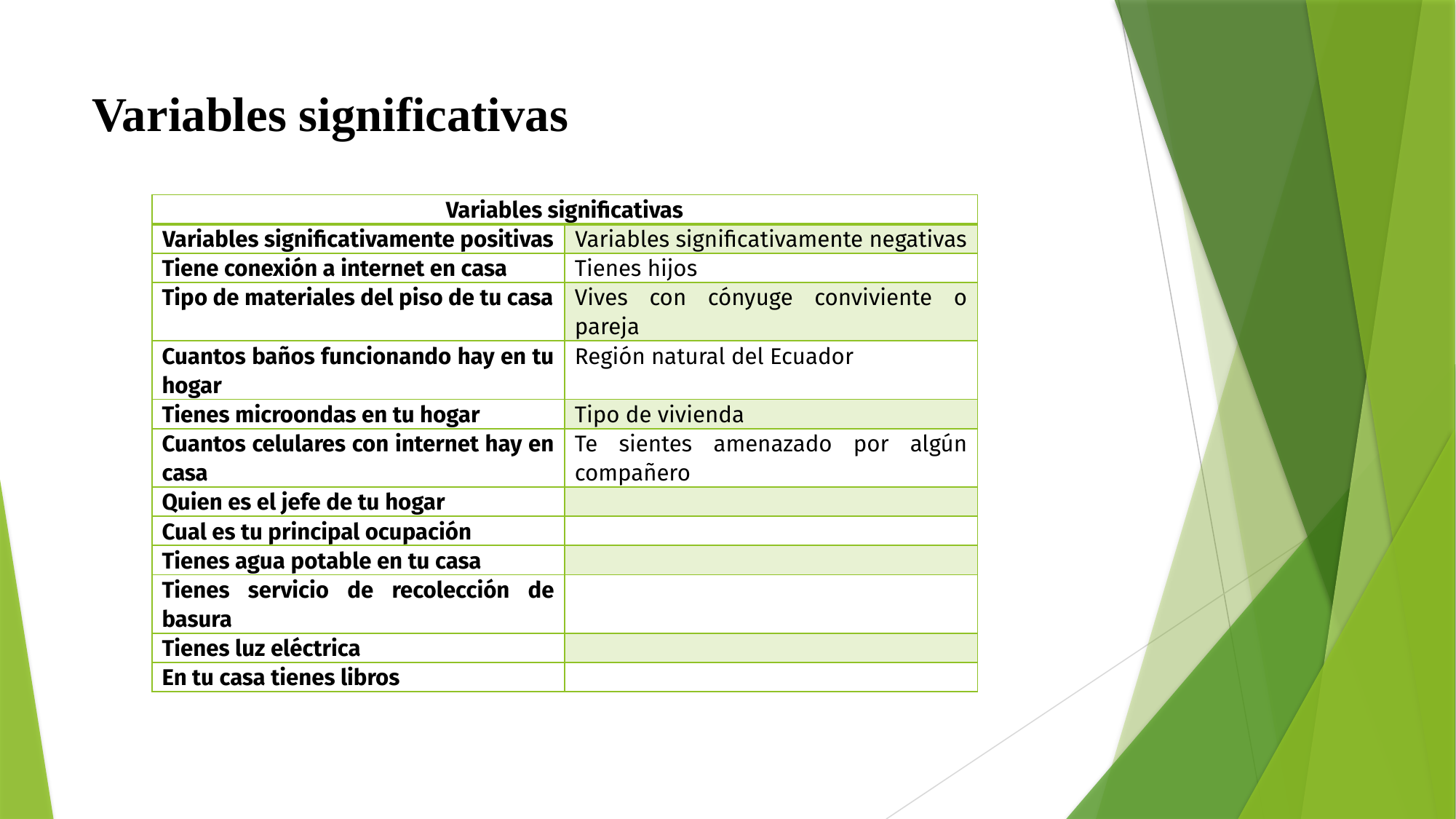

# Variables significativas
| Variables significativas |  |
| --- | --- |
| Variables significativamente positivas | Variables significativamente negativas |
| Tiene conexión a internet en casa | Tienes hijos |
| Tipo de materiales del piso de tu casa | Vives con cónyuge conviviente o pareja |
| Cuantos baños funcionando hay en tu hogar | Región natural del Ecuador |
| Tienes microondas en tu hogar | Tipo de vivienda |
| Cuantos celulares con internet hay en casa | Te sientes amenazado por algún compañero |
| Quien es el jefe de tu hogar |  |
| Cual es tu principal ocupación |  |
| Tienes agua potable en tu casa |  |
| Tienes servicio de recolección de basura |  |
| Tienes luz eléctrica |  |
| En tu casa tienes libros |  |